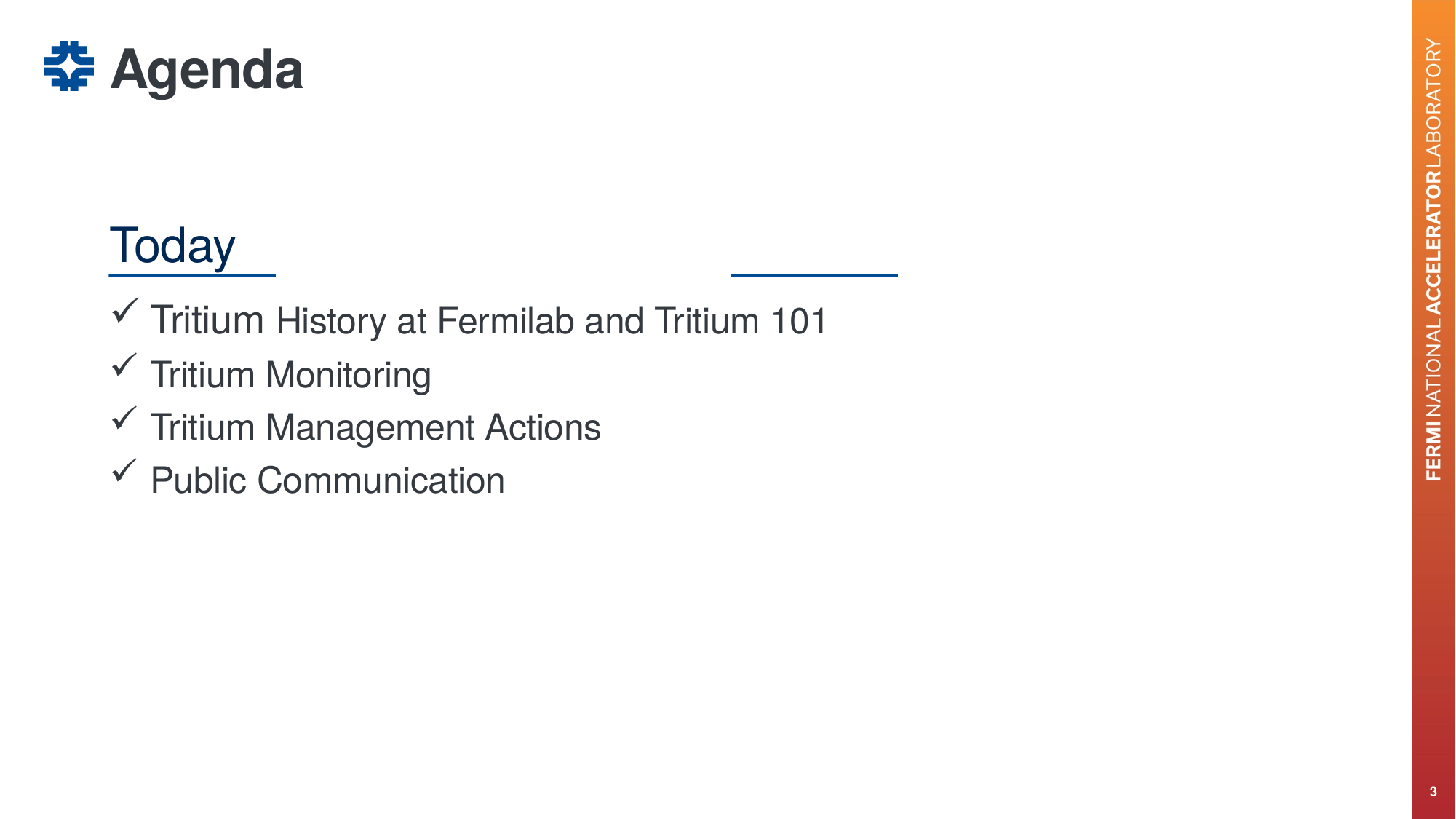

# Agenda
Today
Tritium History at Fermilab and Tritium 101
Tritium Monitoring
Tritium Management Actions
Public Communication
3